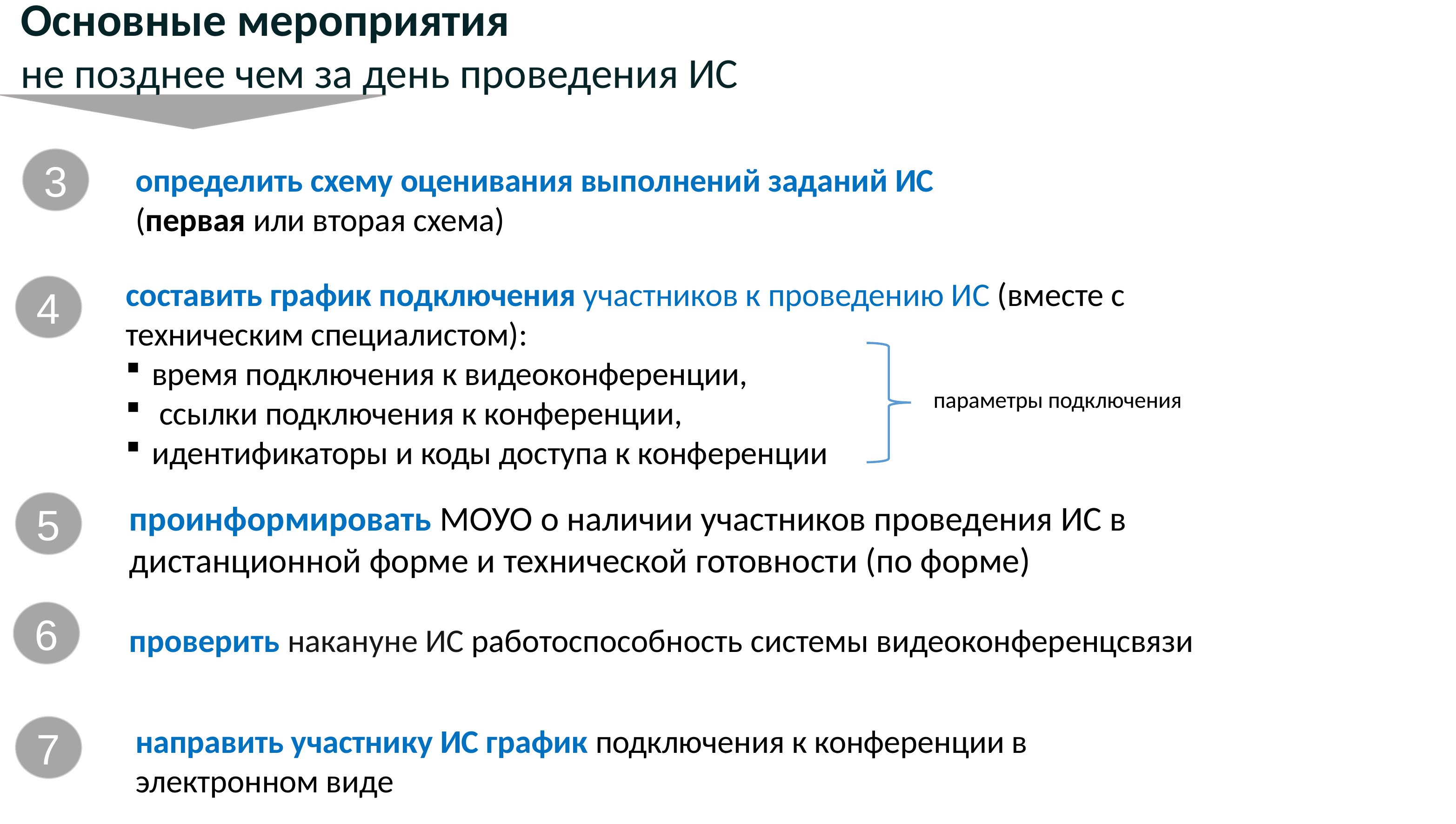

Основные мероприятия
не позднее чем за день проведения ИС

3
определить схему оценивания выполнений заданий ИС
(первая или вторая схема)
составить график подключения участников к проведению ИС (вместе с техническим специалистом):
время подключения к видеоконференции,
 ссылки подключения к конференции,
идентификаторы и коды доступа к конференции
4

параметры подключения
5
проинформировать МОУО о наличии участников проведения ИС в дистанционной форме и технической готовности (по форме)
6
проверить накануне ИС работоспособность системы видеоконференцсвязи
7
направить участнику ИС график подключения к конференции в электронном виде